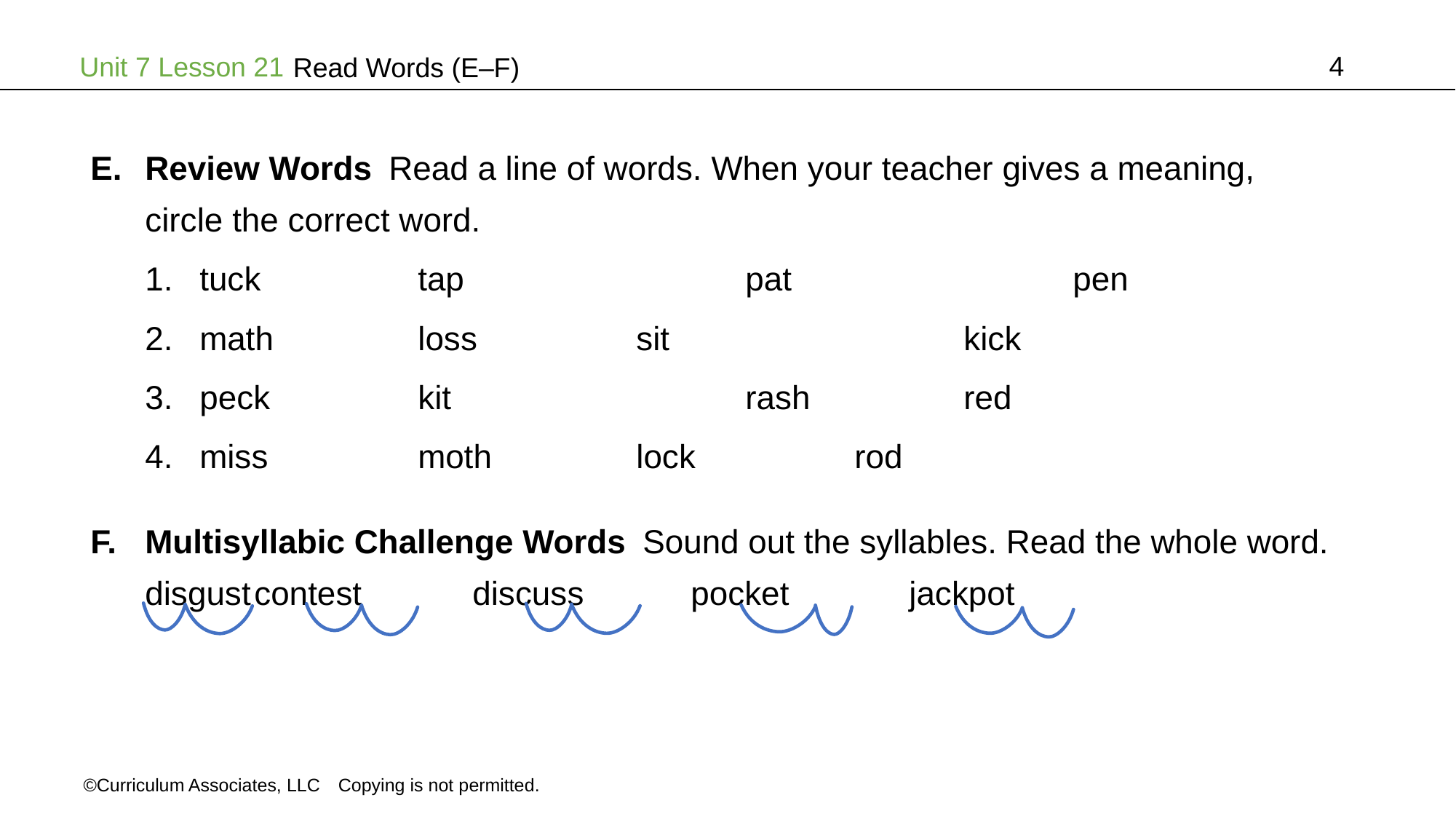

4
Read Words (E–F)

Review Words Read a line of words. When your teacher gives a meaning,
circle the correct word.
tuck		tap			pat			pen
math		loss		sit			kick
peck		kit			rash		red
miss		moth		lock		rod
Multisyllabic Challenge Words Sound out the syllables. Read the whole word.
disgust	contest		discuss	pocket		jackpot